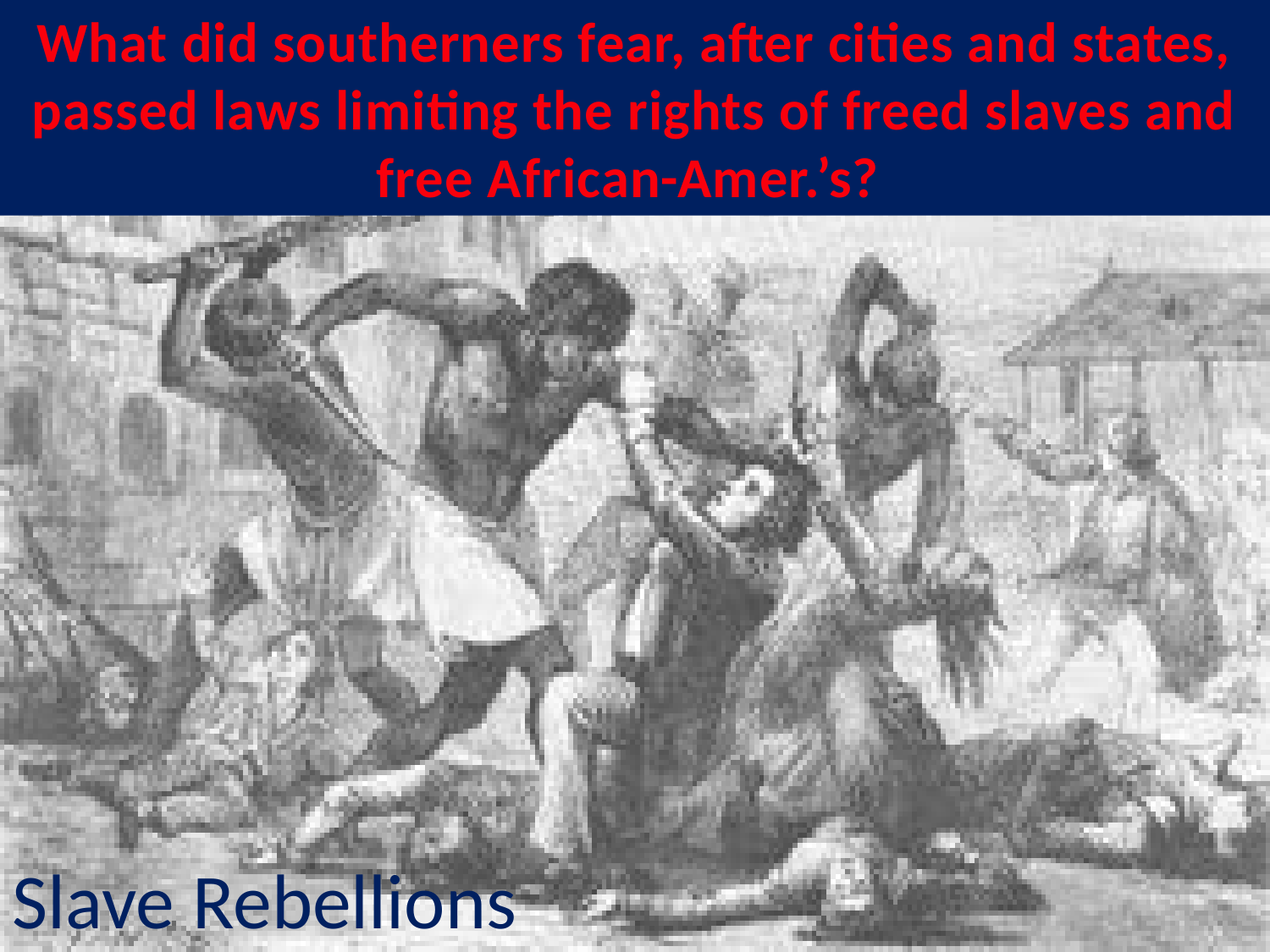

What did southerners fear, after cities and states, passed laws limiting the rights of freed slaves and free African-Amer.’s?
Slave Rebellions